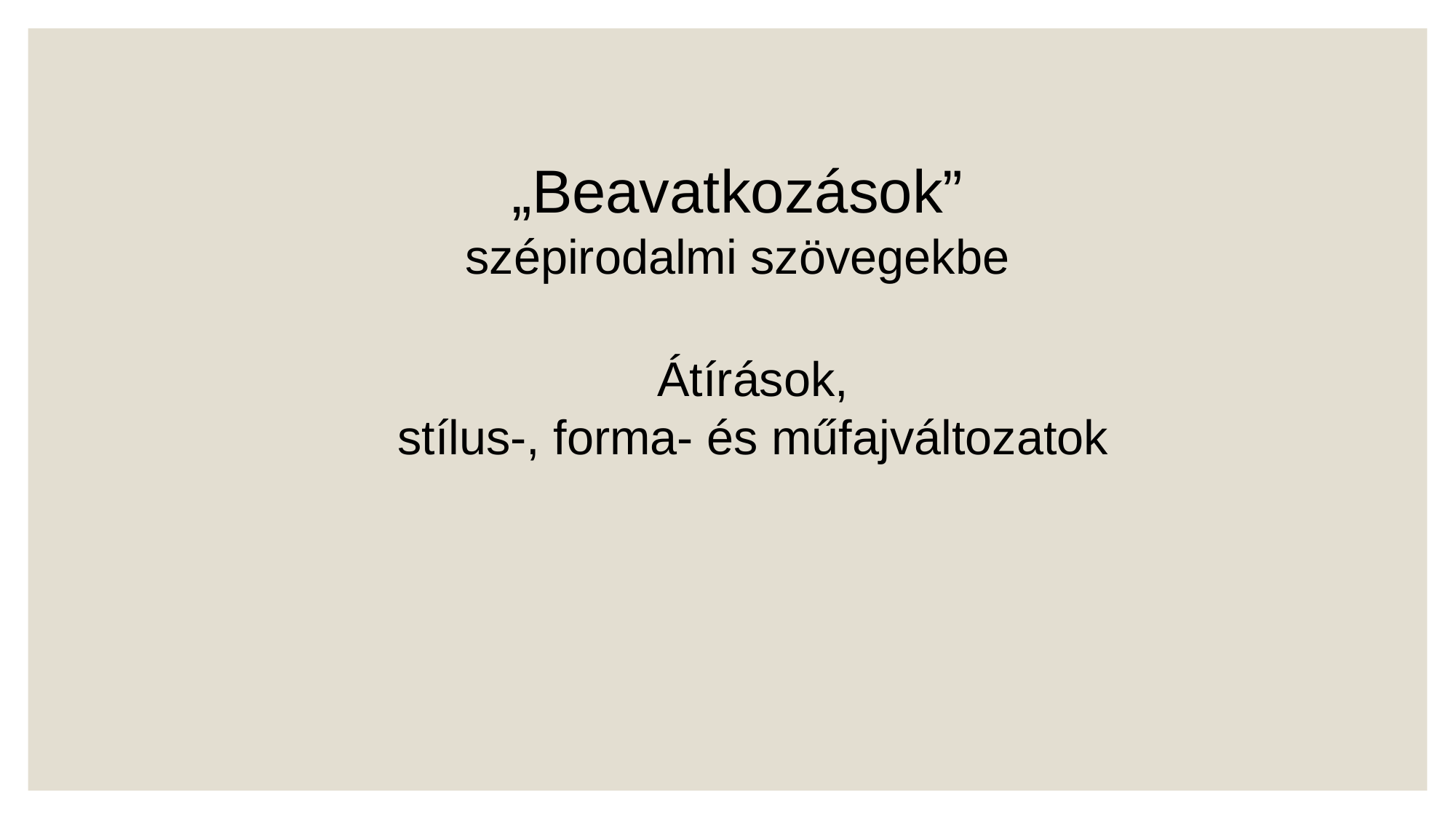

„Beavatkozások” szépirodalmi szövegekbe
Átírások,
stílus-, forma- és műfajváltozatok